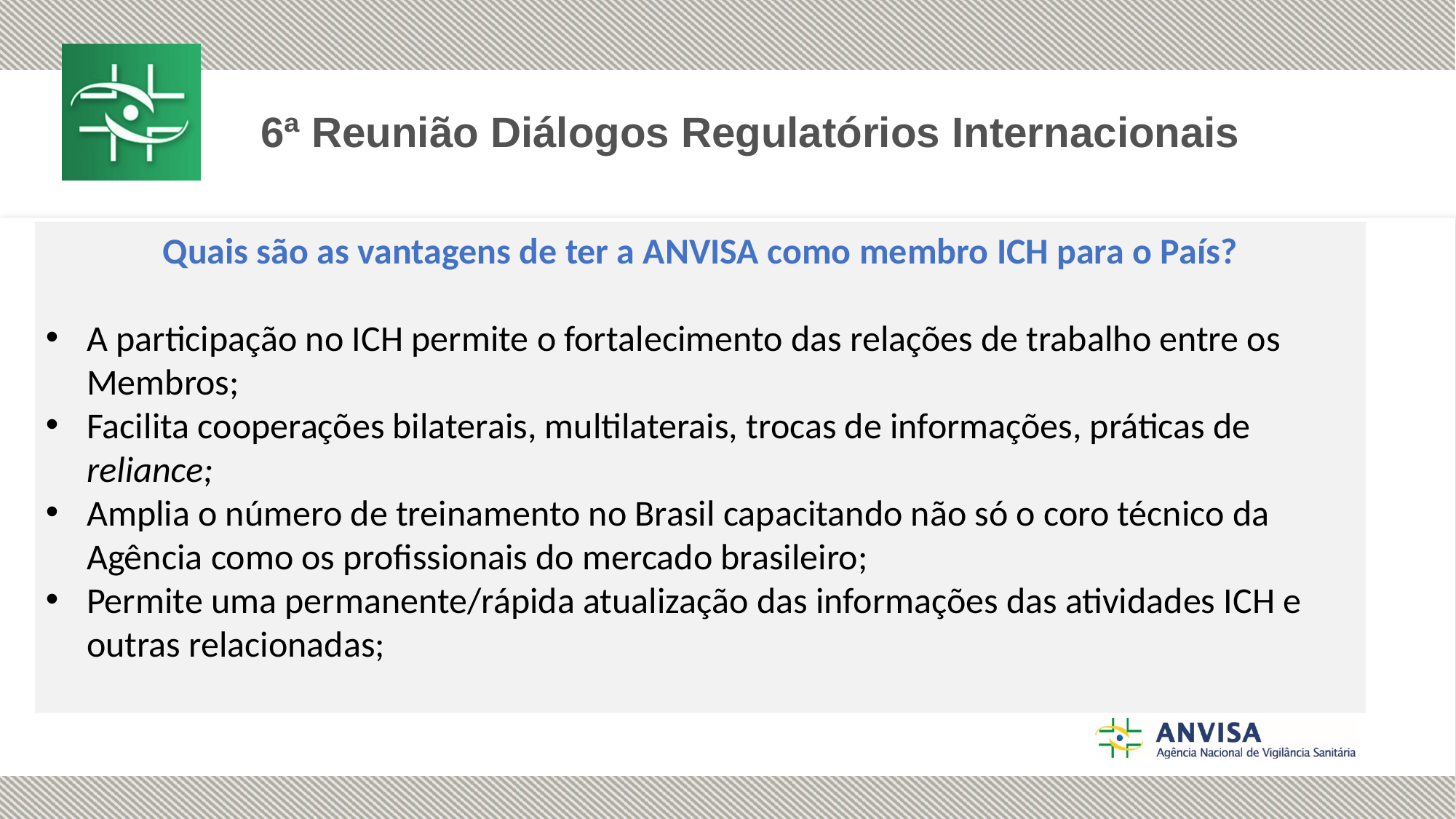

6ª Reunião Diálogos Regulatórios Internacionais
Quais são as vantagens de ter a ANVISA como membro ICH para o País?

A participação no ICH permite o fortalecimento das relações de trabalho entre os Membros;
Facilita cooperações bilaterais, multilaterais, trocas de informações, práticas de reliance;
Amplia o número de treinamento no Brasil capacitando não só o coro técnico da Agência como os profissionais do mercado brasileiro;
Permite uma permanente/rápida atualização das informações das atividades ICH e outras relacionadas;